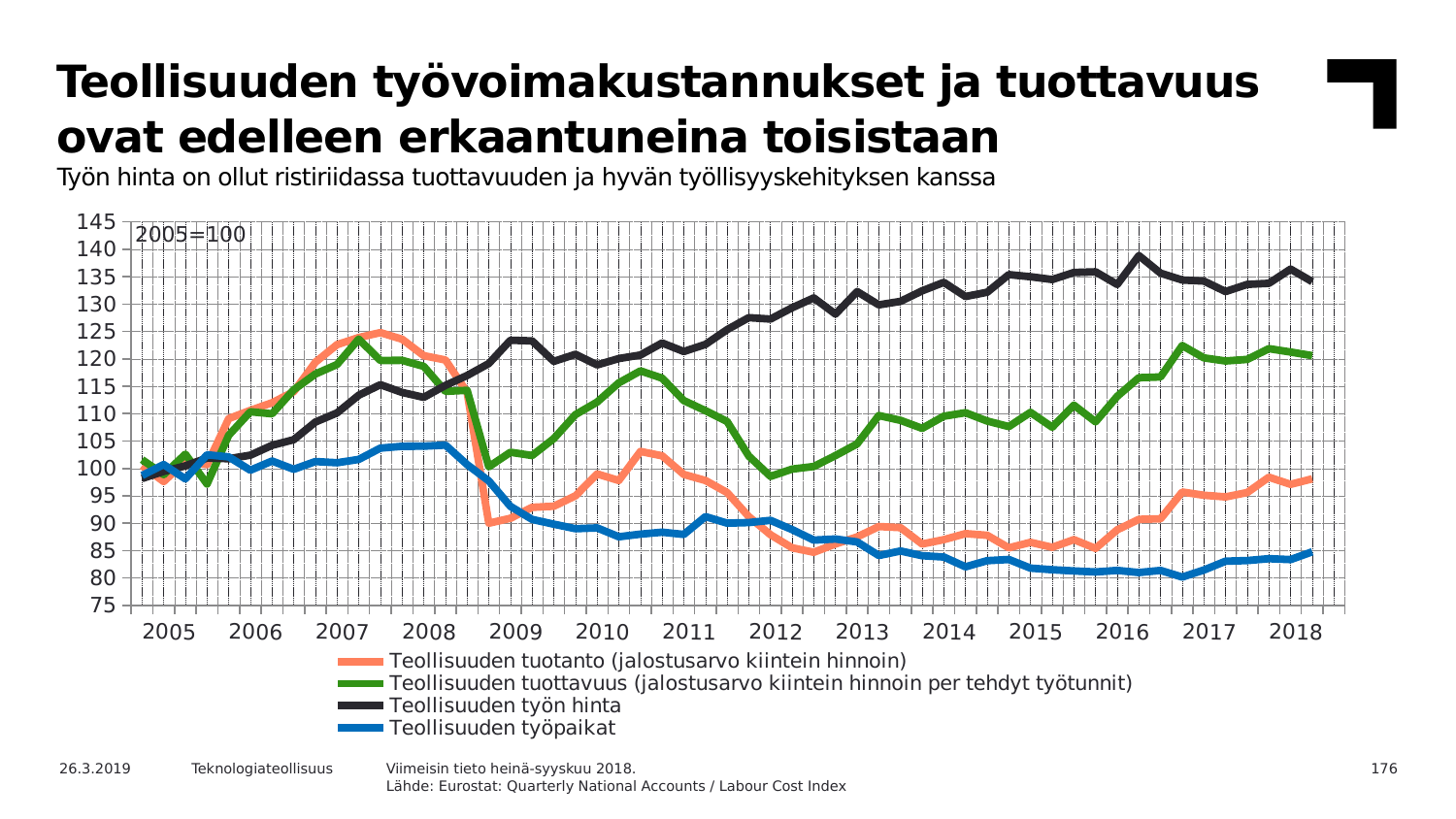

Teollisuuden työvoimakustannukset ja tuottavuus ovat edelleen erkaantuneina toisistaan
Työn hinta on ollut ristiriidassa tuottavuuden ja hyvän työllisyyskehityksen kanssa

### Chart

| Category | Teollisuuden tuotanto (jalostusarvo kiintein hinnoin) | Teollisuuden tuottavuus (jalostusarvo kiintein hinnoin per tehdyt työtunnit) | Teollisuuden työn hinta  | Teollisuuden työpaikat |
|---|---|---|---|---|
| 2005 | 100.5 | 101.61 | 98.16 | 98.715 |
|  | 97.6 | 98.86 | 99.45 | 100.703 |
|  | 101.3 | 102.61 | 100.48 | 98.085 |
|  | 100.7 | 97.16 | 101.9 | 102.496 |
| 2006 | 109.1 | 106.06 | 101.77 | 102.109 |
|  | 110.6 | 110.35 | 102.42 | 99.685 |
|  | 112.0 | 109.97 | 104.22 | 101.357 |
|  | 114.0 | 114.36 | 105.25 | 99.855 |
| 2007 | 119.4 | 117.24 | 108.47 | 101.26 |
|  | 122.6 | 118.98 | 110.14 | 101.042 |
|  | 123.9 | 123.62 | 113.37 | 101.648 |
|  | 124.8 | 119.72 | 115.3 | 103.708 |
| 2008 | 123.6 | 119.74 | 113.88 | 104.048 |
|  | 120.6 | 118.63 | 112.98 | 104.072 |
|  | 119.8 | 114.07 | 115.17 | 104.266 |
|  | 113.9 | 114.26 | 116.97 | 100.703 |
| 2009 | 90.0 | 100.3 | 119.16 | 97.722 |
|  | 90.9 | 102.95 | 123.41 | 93.068 |
|  | 92.9 | 102.36 | 123.29 | 90.693 |
|  | 93.1 | 105.44 | 119.55 | 89.821 |
| 2010 | 95.0 | 109.83 | 120.84 | 88.997 |
|  | 99.0 | 112.12 | 118.9 | 89.142 |
|  | 97.8 | 115.63 | 120.06 | 87.518 |
|  | 103.1 | 117.81 | 120.71 | 88.003 |
| 2011 | 102.3 | 116.49 | 122.9 | 88.366 |
|  | 98.9 | 112.39 | 121.35 | 87.954 |
|  | 97.8 | 110.54 | 122.64 | 91.202 |
|  | 95.6 | 108.57 | 125.35 | 90.015 |
| 2012 | 91.2 | 102.25 | 127.54 | 90.111 |
|  | 87.9 | 98.55 | 127.28 | 90.524 |
|  | 85.5 | 99.88 | 129.34 | 88.827 |
|  | 84.7 | 100.36 | 131.14 | 86.912 |
| 2013 | 86.2 | 102.35 | 128.18 | 87.106 |
|  | 87.5 | 104.49 | 132.3 | 86.573 |
|  | 89.4 | 109.66 | 129.86 | 84.101 |
|  | 89.2 | 108.78 | 130.5 | 84.925 |
| 2014 | 86.2 | 107.32 | 132.43 | 84.077 |
|  | 87.0 | 109.54 | 133.98 | 83.834 |
|  | 88.1 | 110.17 | 131.4 | 82.041 |
|  | 87.8 | 108.66 | 132.17 | 83.156 |
| 2015 | 85.5 | 107.65 | 135.39 | 83.374 |
|  | 86.5 | 110.24 | 135.01 | 81.798 |
|  | 85.6 | 107.53 | 134.49 | 81.508 |
|  | 87.0 | 111.56 | 135.78 | 81.289 |
| 2016 | 85.4 | 108.51 | 135.91 | 81.095 |
|  | 88.8 | 113.17 | 133.59 | 81.386 |
|  | 90.7 | 116.57 | 138.87 | 80.999 |
|  | 90.8 | 116.7 | 135.65 | 81.386 |
| 2017 | 95.7 | 122.43 | 134.4 | 80.175 |
|  | 95.1 | 120.19 | 134.2 | 81.459 |
|  | 94.8 | 119.63 | 132.3 | 83.059 |
|  | 95.6 | 119.91 | 133.6 | 83.18 |
| 2018 | 98.4 | 121.87 | 133.8 | 83.519 |
|  | 97.1 | 121.25 | 136.4 | 83.349 |
|  | 98.1 | 120.6 | 134.1 | 84.779 |
|  | None | None | None | None |
2005=100
Viimeisin tieto heinä-syyskuu 2018.
Lähde: Eurostat: Quarterly National Accounts / Labour Cost Index

26.3.2019
Teknologiateollisuus
176